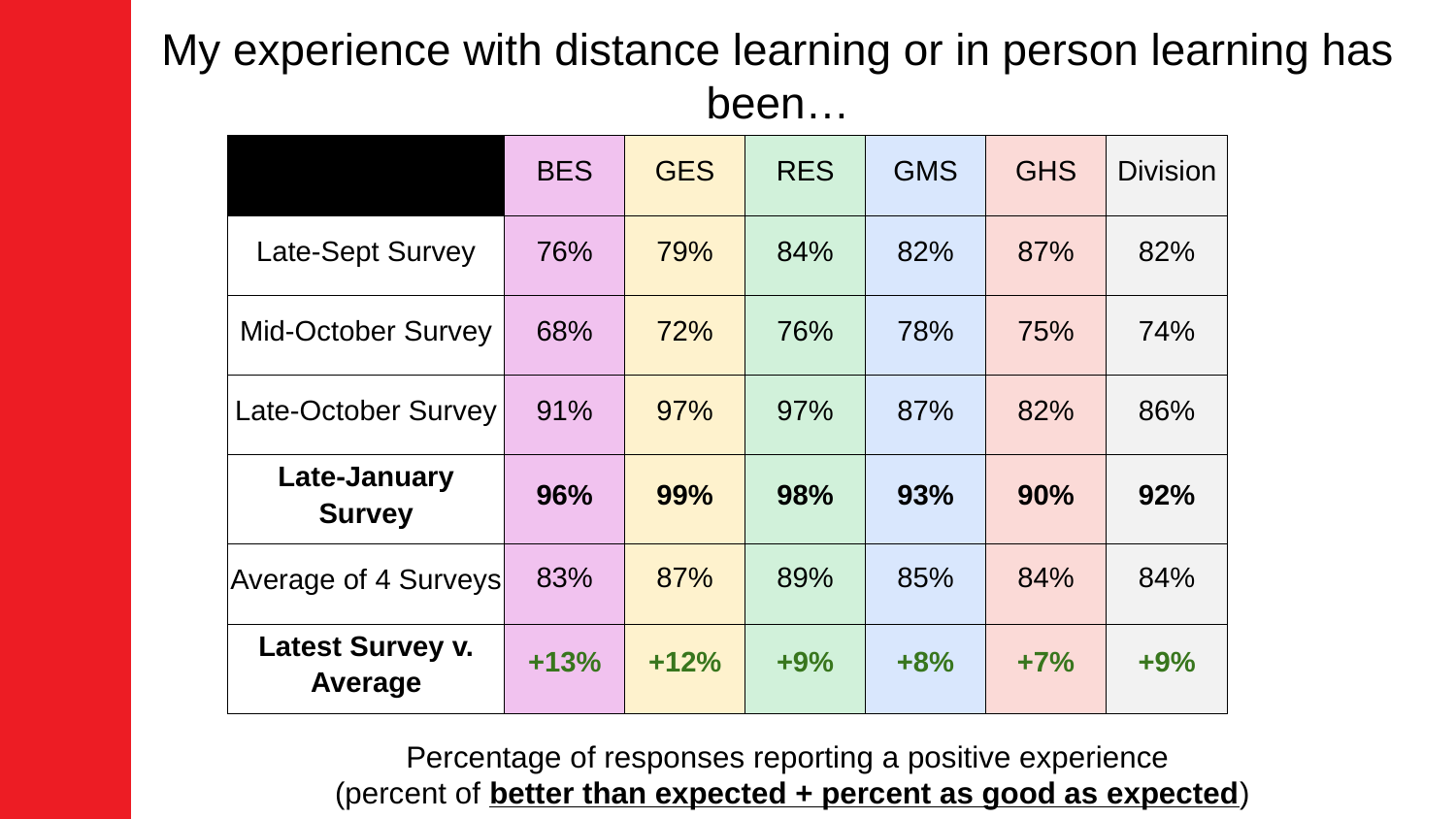

My experience with distance learning or in person learning has been…
(All Responses)

|  | BES | GES | RES | GMS | GHS | Division |
| --- | --- | --- | --- | --- | --- | --- |
| Late-Sept Survey | 76% | 79% | 84% | 82% | 87% | 82% |
| Mid-October Survey | 68% | 72% | 76% | 78% | 75% | 74% |
| Late-October Survey | 91% | 97% | 97% | 87% | 82% | 86% |
| Late-January Survey | 96% | 99% | 98% | 93% | 90% | 92% |
| Average of 4 Surveys | 83% | 87% | 89% | 85% | 84% | 84% |
| Latest Survey v. Average | +13% | +12% | +9% | +8% | +7% | +9% |
Percentage of responses reporting a positive experience
(percent of better than expected + percent as good as expected)